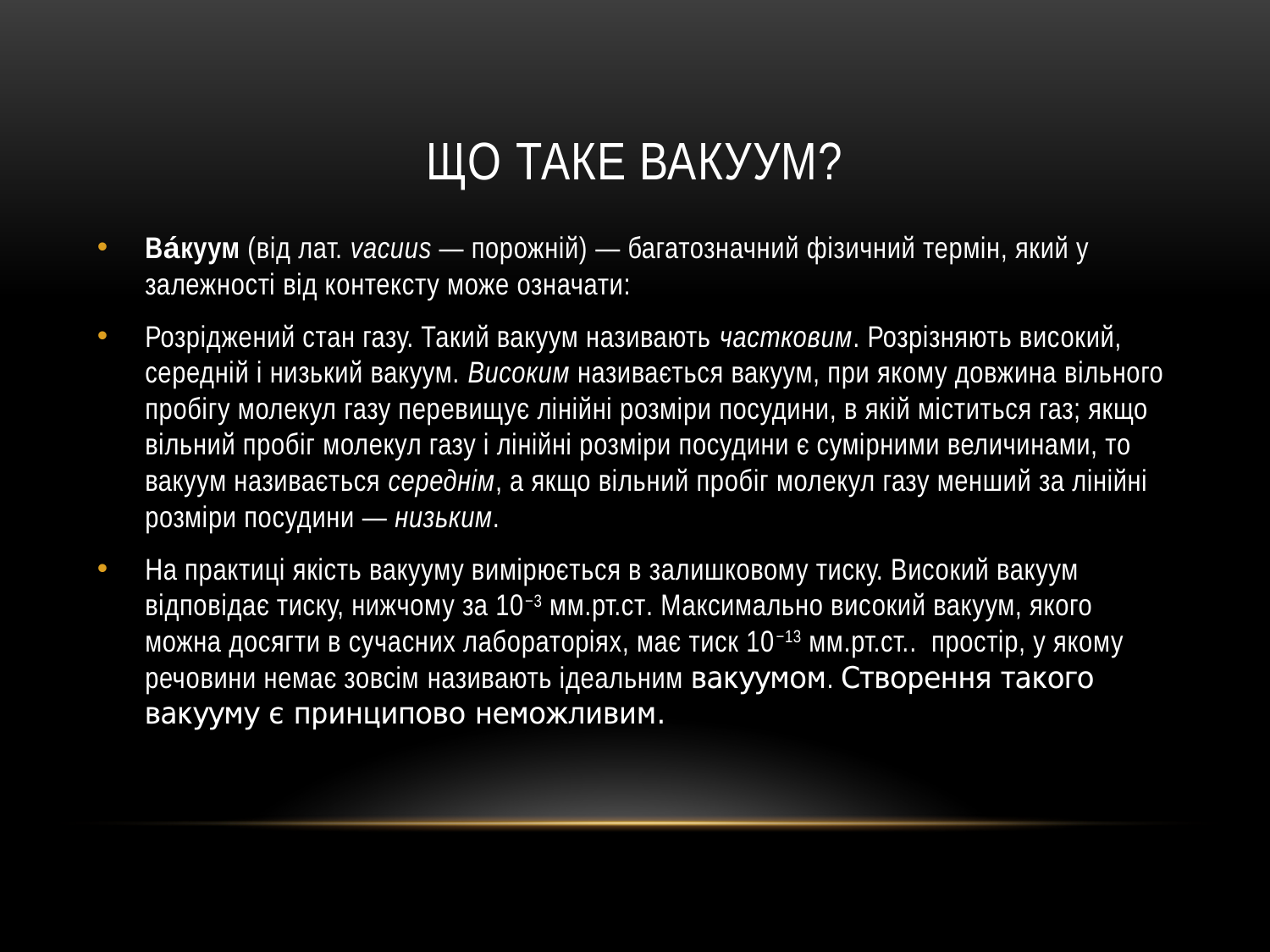

# Що таке вакуум?
Ва́куум (від лат. vacuus — порожній) — багатозначний фізичний термін, який у залежності від контексту може означати:
Розріджений стан газу. Такий вакуум називають частковим. Розрізняють високий, середній і низький вакуум. Високим називається вакуум, при якому довжина вільного пробігу молекул газу перевищує лінійні розміри посудини, в якій міститься газ; якщо вільний пробіг молекул газу і лінійні розміри посудини є сумірними величинами, то вакуум називається середнім, а якщо вільний пробіг молекул газу менший за лінійні розміри посудини — низьким.
На практиці якість вакууму вимірюється в залишковому тиску. Високий вакуум відповідає тиску, нижчому за 10−3 мм.рт.ст. Максимально високий вакуум, якого можна досягти в сучасних лабораторіях, має тиск 10−13 мм.рт.ст..  простір, у якому речовини немає зовсім називають ідеальним вакуумом. Створення такого вакууму є принципово неможливим.